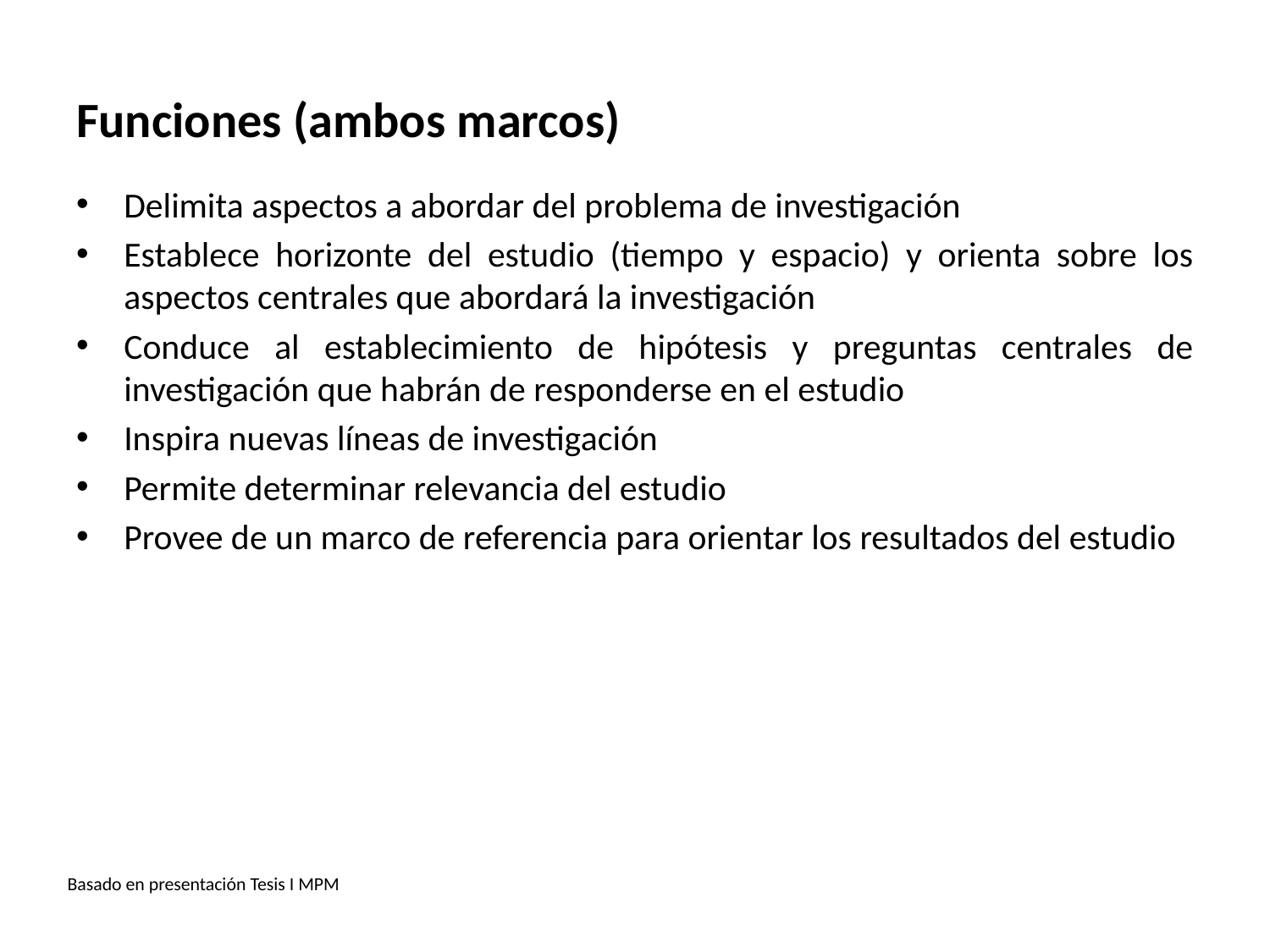

# Funciones (ambos marcos)
Delimita aspectos a abordar del problema de investigación
Establece horizonte del estudio (tiempo y espacio) y orienta sobre los aspectos centrales que abordará la investigación
Conduce al establecimiento de hipótesis y preguntas centrales de investigación que habrán de responderse en el estudio
Inspira nuevas líneas de investigación
Permite determinar relevancia del estudio
Provee de un marco de referencia para orientar los resultados del estudio

Basado en presentación Tesis I MPM